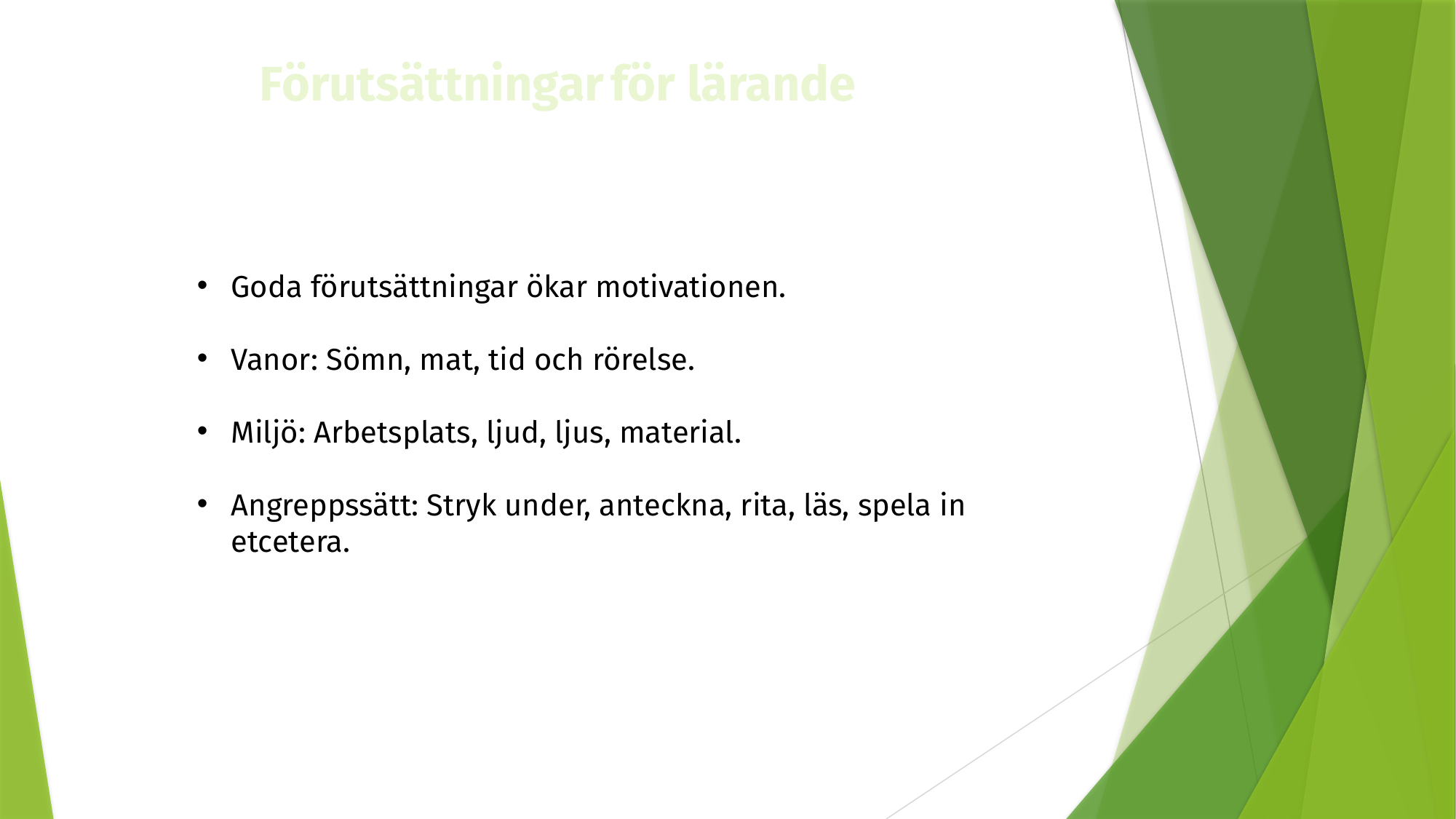

Förutsättningar för lärande
Goda förutsättningar ökar motivationen.

Vanor: Sömn, mat, tid och rörelse.

Miljö: Arbetsplats, ljud, ljus, material.

Angreppssätt: Stryk under, anteckna, rita, läs, spela in etcetera.